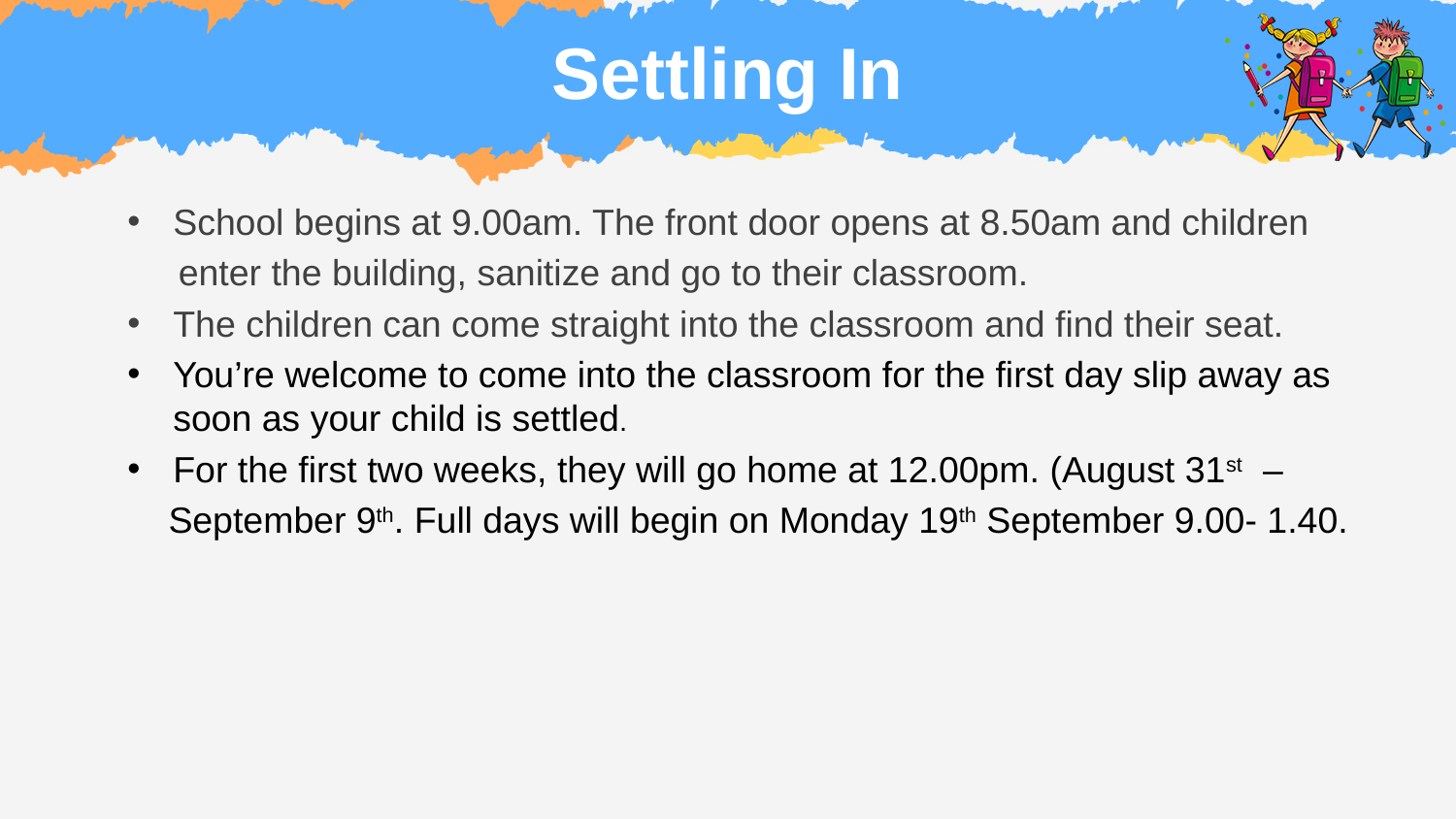

# Settling In
School begins at 9.00am. The front door opens at 8.50am and children
     enter the building, sanitize and go to their classroom.
The children can come straight into the classroom and find their seat.
You’re welcome to come into the classroom for the first day slip away as soon as your child is settled.
For the first two weeks, they will go home at 12.00pm. (August 31st  –
    September 9th. Full days will begin on Monday 19th September 9.00- 1.40.